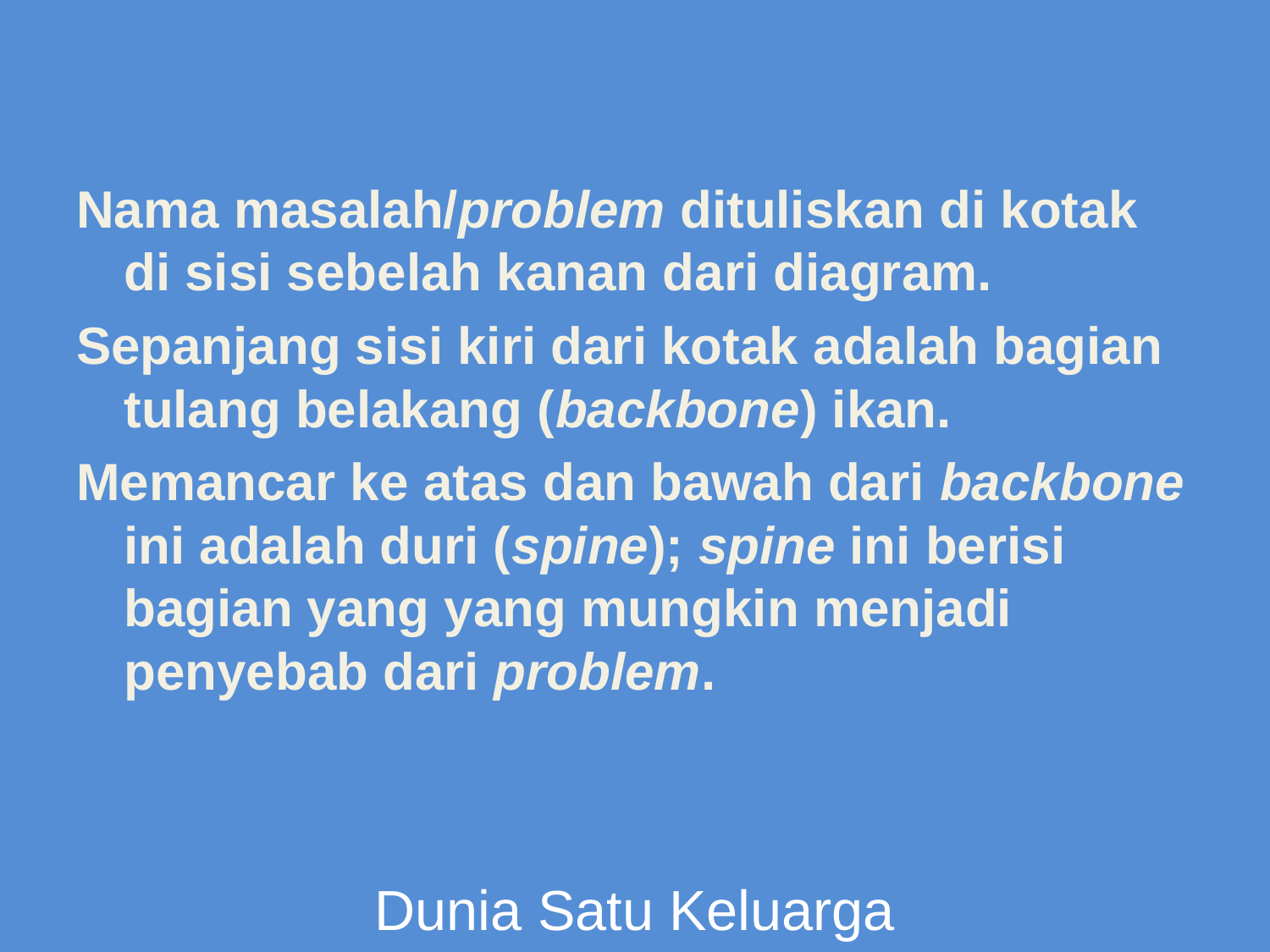

Nama masalah/problem dituliskan di kotak di sisi sebelah kanan dari diagram.
Sepanjang sisi kiri dari kotak adalah bagian tulang belakang (backbone) ikan.
Memancar ke atas dan bawah dari backbone ini adalah duri (spine); spine ini berisi bagian yang yang mungkin menjadi penyebab dari problem.
Dunia Satu Keluarga